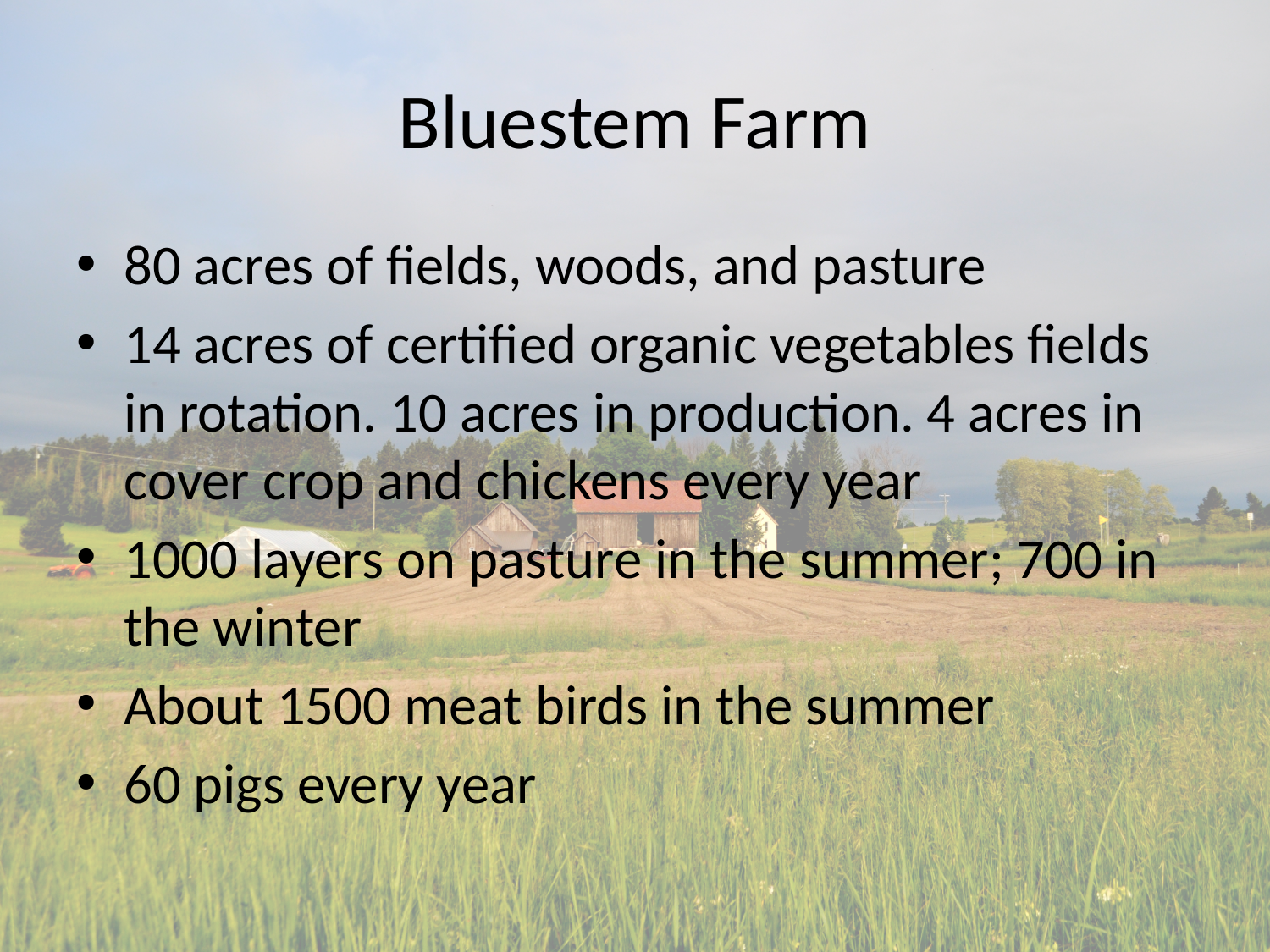

# Bluestem Farm
80 acres of fields, woods, and pasture
14 acres of certified organic vegetables fields in rotation. 10 acres in production. 4 acres in cover crop and chickens every year
1000 layers on pasture in the summer; 700 in the winter
About 1500 meat birds in the summer
60 pigs every year